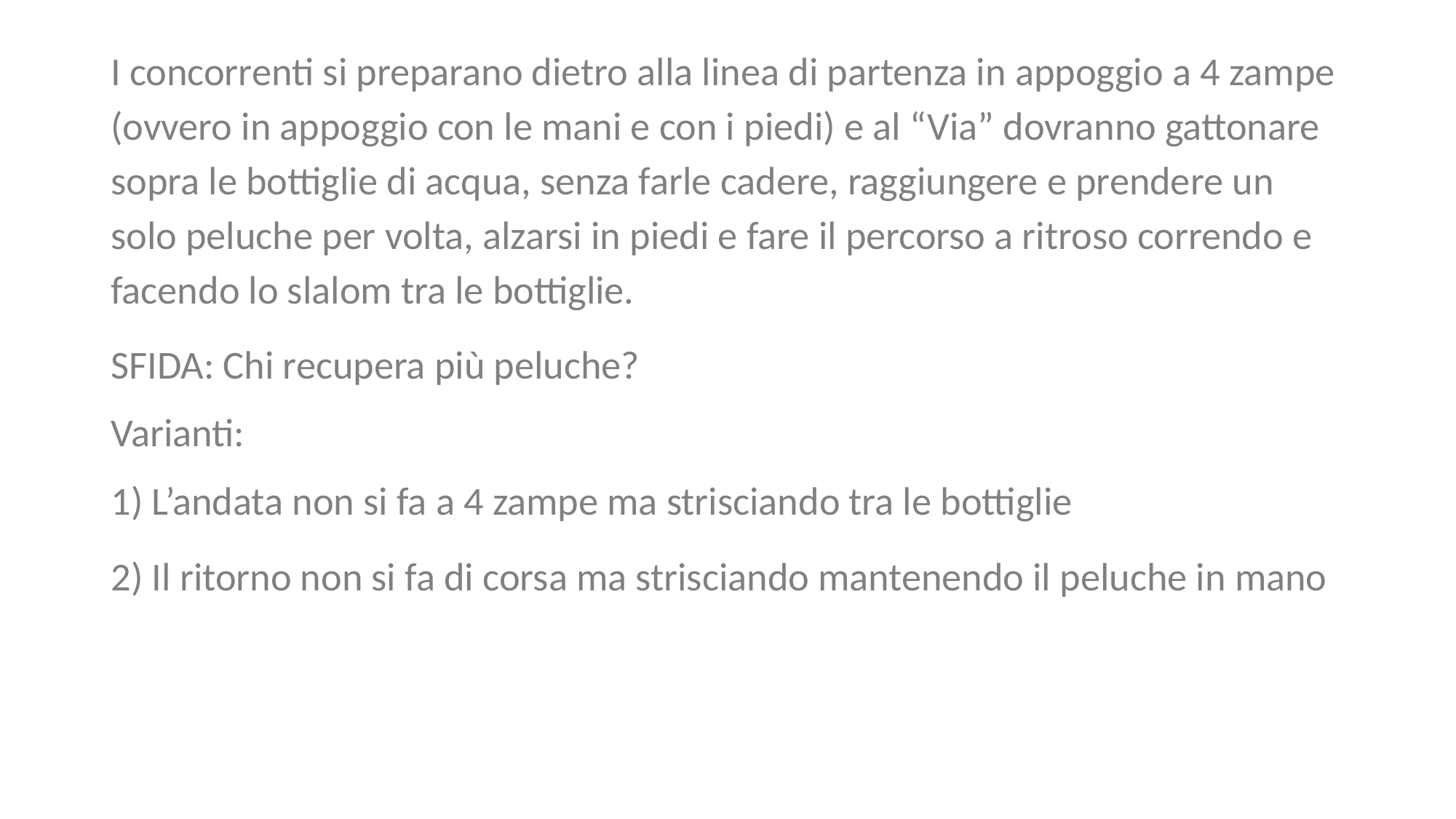

I concorrenti si preparano dietro alla linea di partenza in appoggio a 4 zampe (ovvero in appoggio con le mani e con i piedi) e al “Via” dovranno gattonare sopra le bottiglie di acqua, senza farle cadere, raggiungere e prendere un solo peluche per volta, alzarsi in piedi e fare il percorso a ritroso correndo e facendo lo slalom tra le bottiglie.
SFIDA: Chi recupera più peluche?
Varianti:
1) L’andata non si fa a 4 zampe ma strisciando tra le bottiglie
2) Il ritorno non si fa di corsa ma strisciando mantenendo il peluche in mano